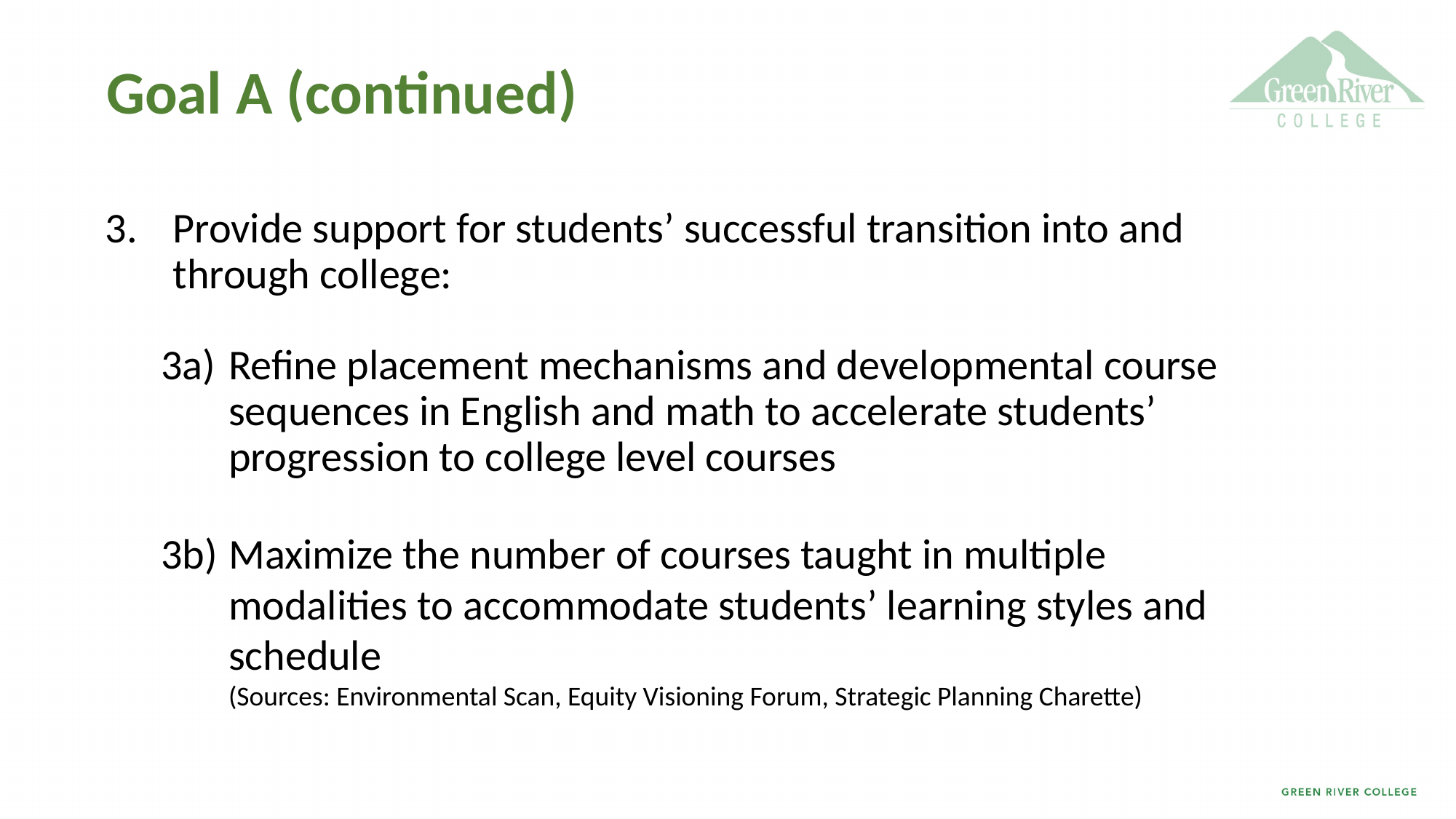

# Goal A (continued)
3.	Provide support for students’ successful transition into and through college:

3a)	Refine placement mechanisms and developmental course sequences in English and math to accelerate students’ progression to college level courses

3b) 	Maximize the number of courses taught in multiple modalities to accommodate students’ learning styles and schedule
(Sources: Environmental Scan, Equity Visioning Forum, Strategic Planning Charette)